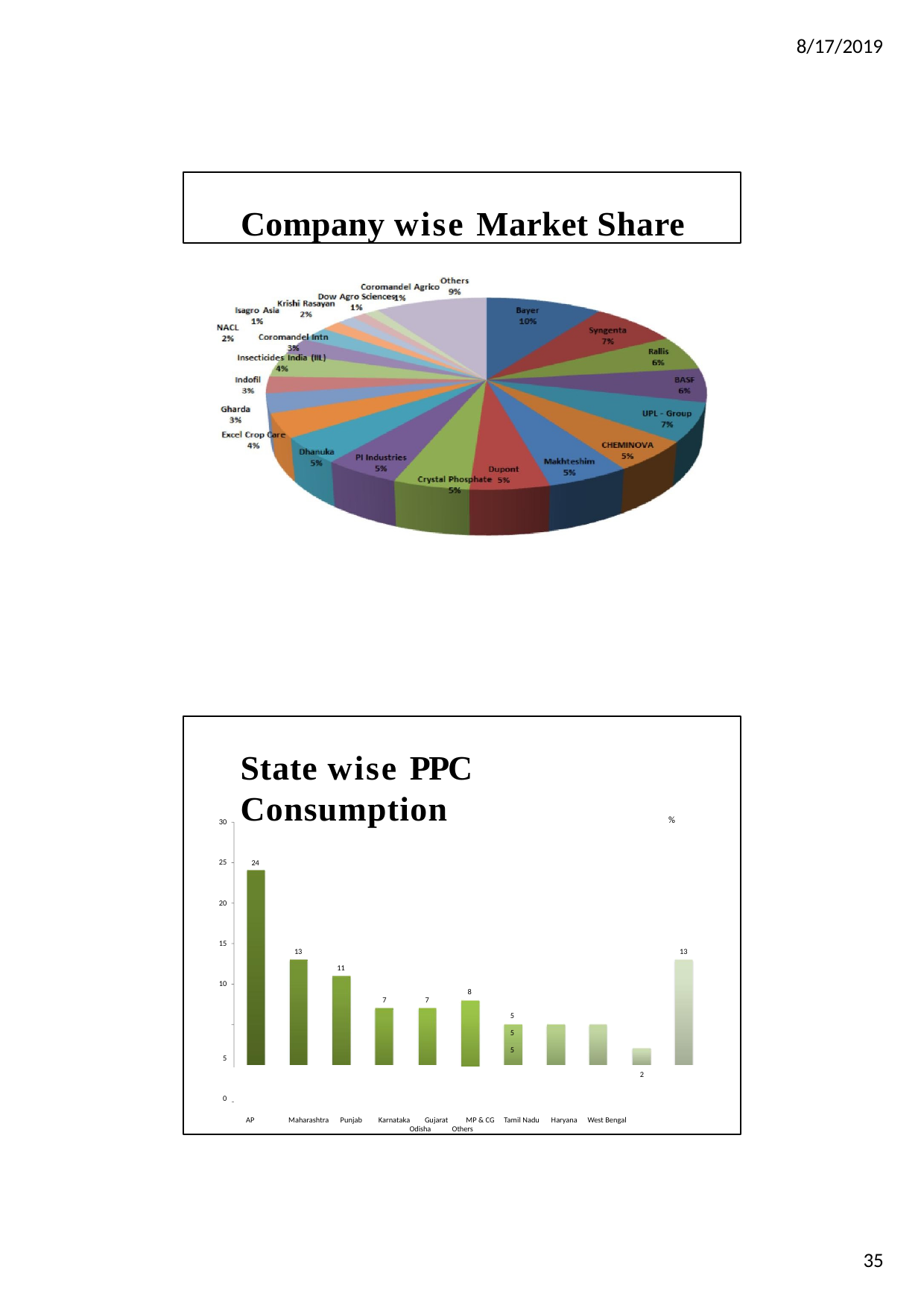

8/17/2019
Company wise Market Share

State wise PPC Consumption
%
30

25
24
20
15
13
13
11
10
8
7	7
5	5	5
5

2

0
AP	Maharashtra      Punjab	Karnataka        Gujarat	MP & CG      Tamil Nadu       Haryana      West Bengal       Odisha	Others
35